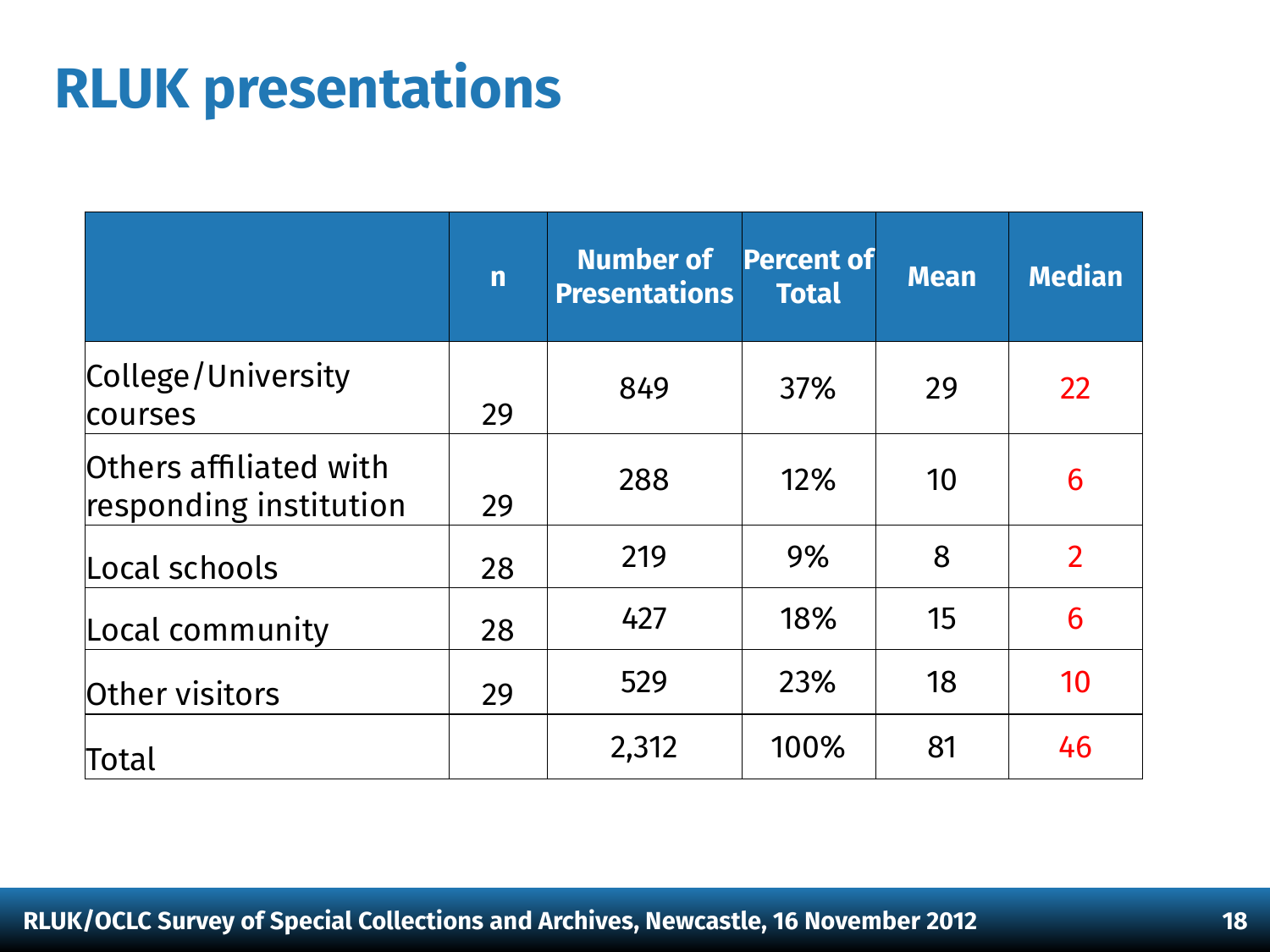

RLUK presentations
|  | n | Number of Presentations | Percent of Total | Mean | Median |
| --- | --- | --- | --- | --- | --- |
| College/University courses | 29 | 849 | 37% | 29 | 22 |
| Others affiliated with responding institution | 29 | 288 | 12% | 10 | 6 |
| Local schools | 28 | 219 | 9% | 8 | 2 |
| Local community | 28 | 427 | 18% | 15 | 6 |
| Other visitors | 29 | 529 | 23% | 18 | 10 |
| Total |  | 2,312 | 100% | 81 | 46 |